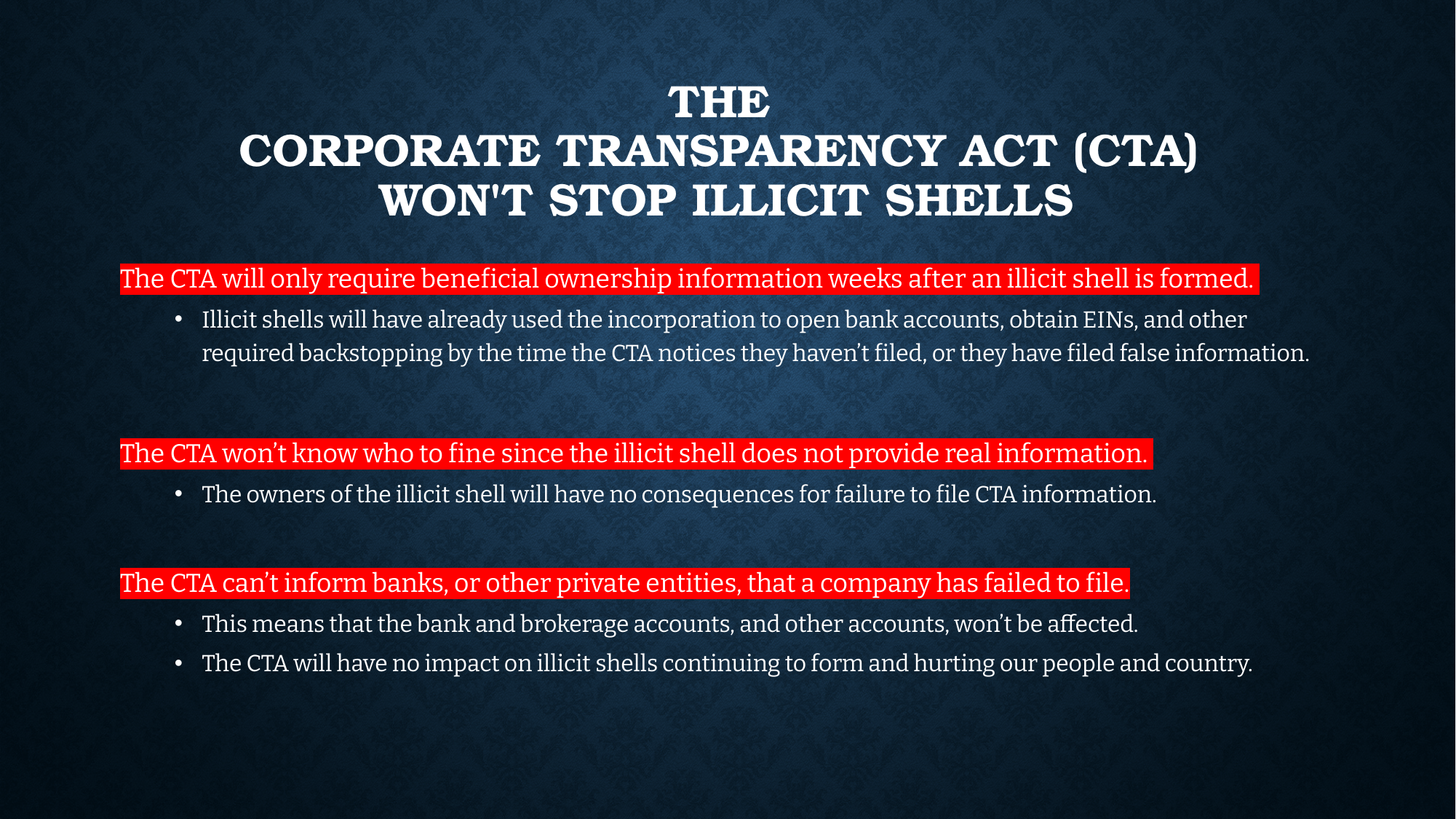

# The Corporate transparency Act (CTA) won't stop illicit shells
The CTA will only require beneficial ownership information weeks after an illicit shell is formed.
Illicit shells will have already used the incorporation to open bank accounts, obtain EINs, and other required backstopping by the time the CTA notices they haven’t filed, or they have filed false information.

The CTA won’t know who to fine since the illicit shell does not provide real information.
The owners of the illicit shell will have no consequences for failure to file CTA information.

The CTA can’t inform banks, or other private entities, that a company has failed to file.
This means that the bank and brokerage accounts, and other accounts, won’t be affected.
The CTA will have no impact on illicit shells continuing to form and hurting our people and country.